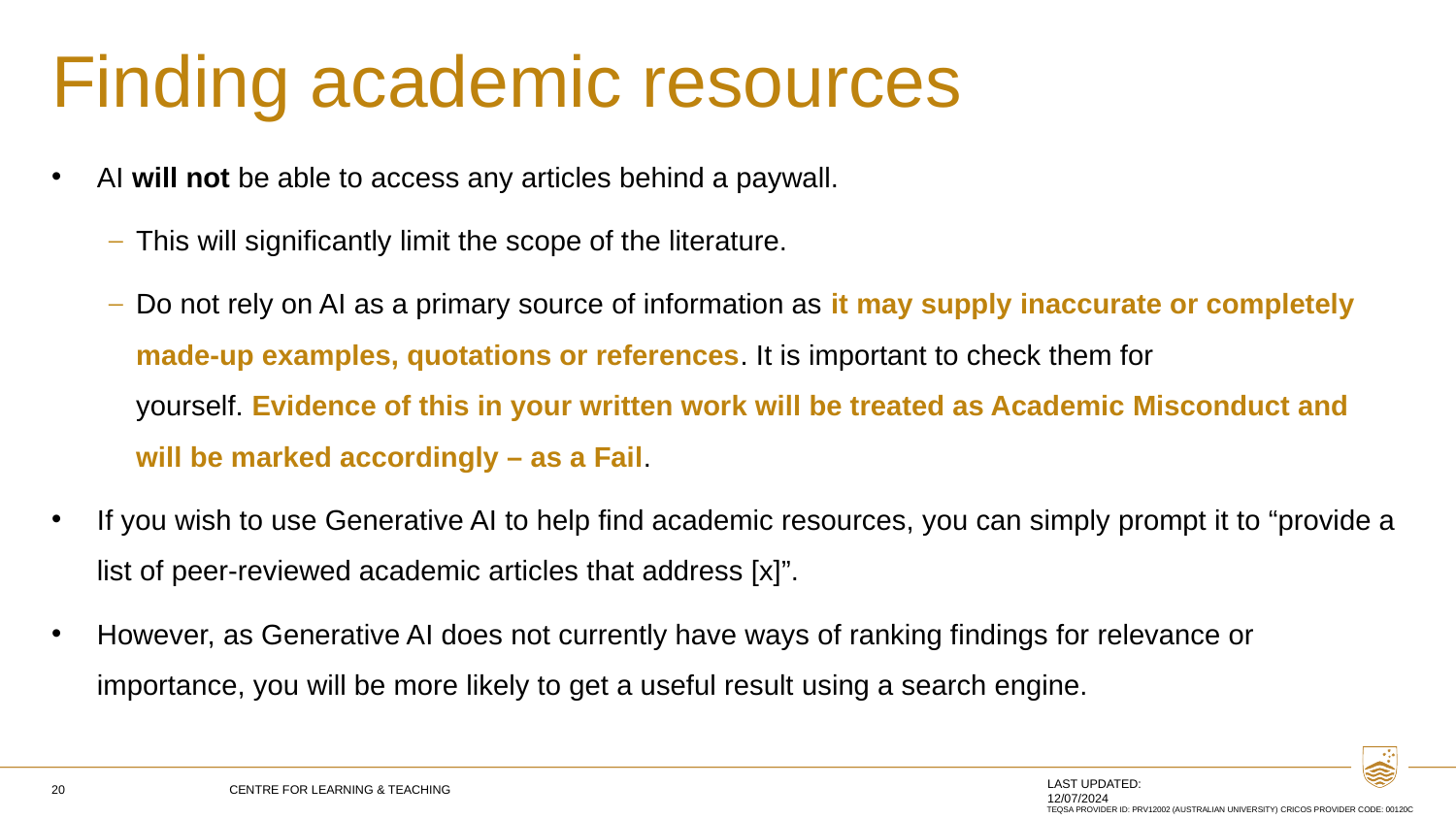

Finding academic resources
AI will not be able to access any articles behind a paywall.
This will significantly limit the scope of the literature.
Do not rely on AI as a primary source of information as it may supply inaccurate or completely made-up examples, quotations or references. It is important to check them for yourself. Evidence of this in your written work will be treated as Academic Misconduct and will be marked accordingly – as a Fail.
If you wish to use Generative AI to help find academic resources, you can simply prompt it to “provide a list of peer-reviewed academic articles that address [x]”.
However, as Generative AI does not currently have ways of ranking findings for relevance or importance, you will be more likely to get a useful result using a search engine.

20
Centre for Learning & Teaching
Last updated: 12/07/2024